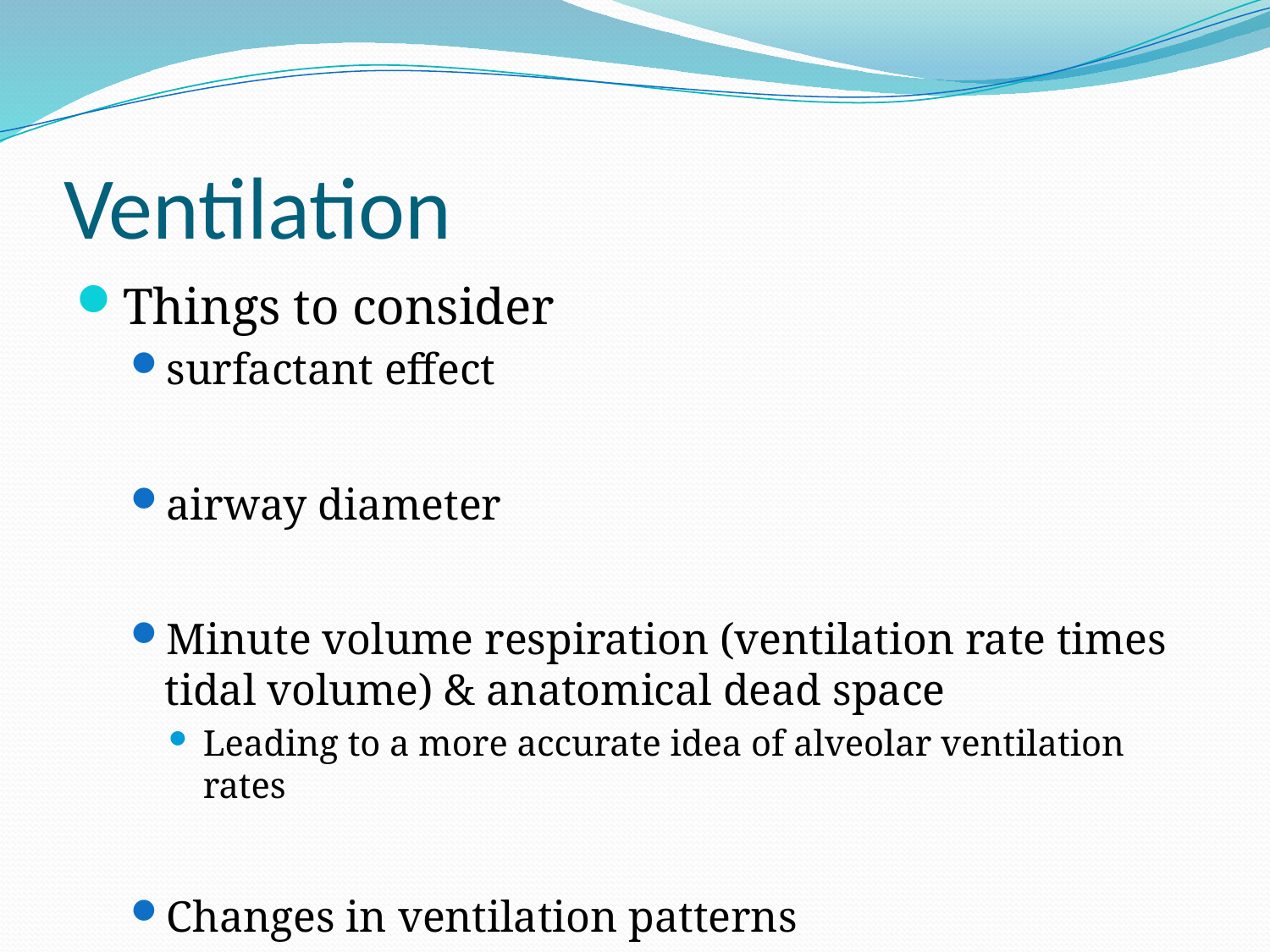

# Ventilation
Things to consider
surfactant effect

airway diameter

Minute volume respiration (ventilation rate times tidal volume) & anatomical dead space
Leading to a more accurate idea of alveolar ventilation rates

Changes in ventilation patterns